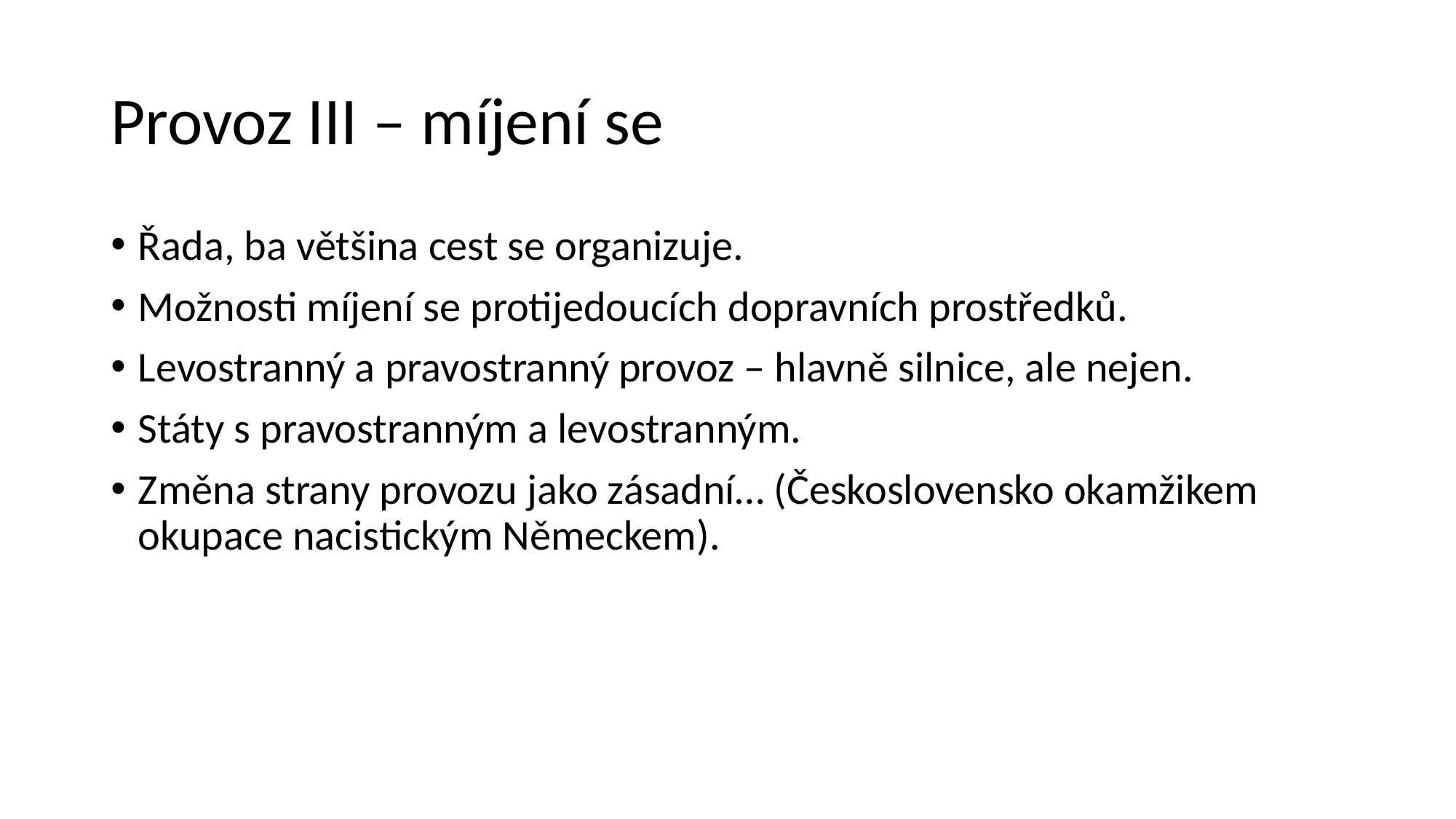

# Provoz III – míjení se
Řada, ba většina cest se organizuje.
Možnosti míjení se protijedoucích dopravních prostředků.
Levostranný a pravostranný provoz – hlavně silnice, ale nejen.
Státy s pravostranným a levostranným.
Změna strany provozu jako zásadní… (Československo okamžikem okupace nacistickým Německem).